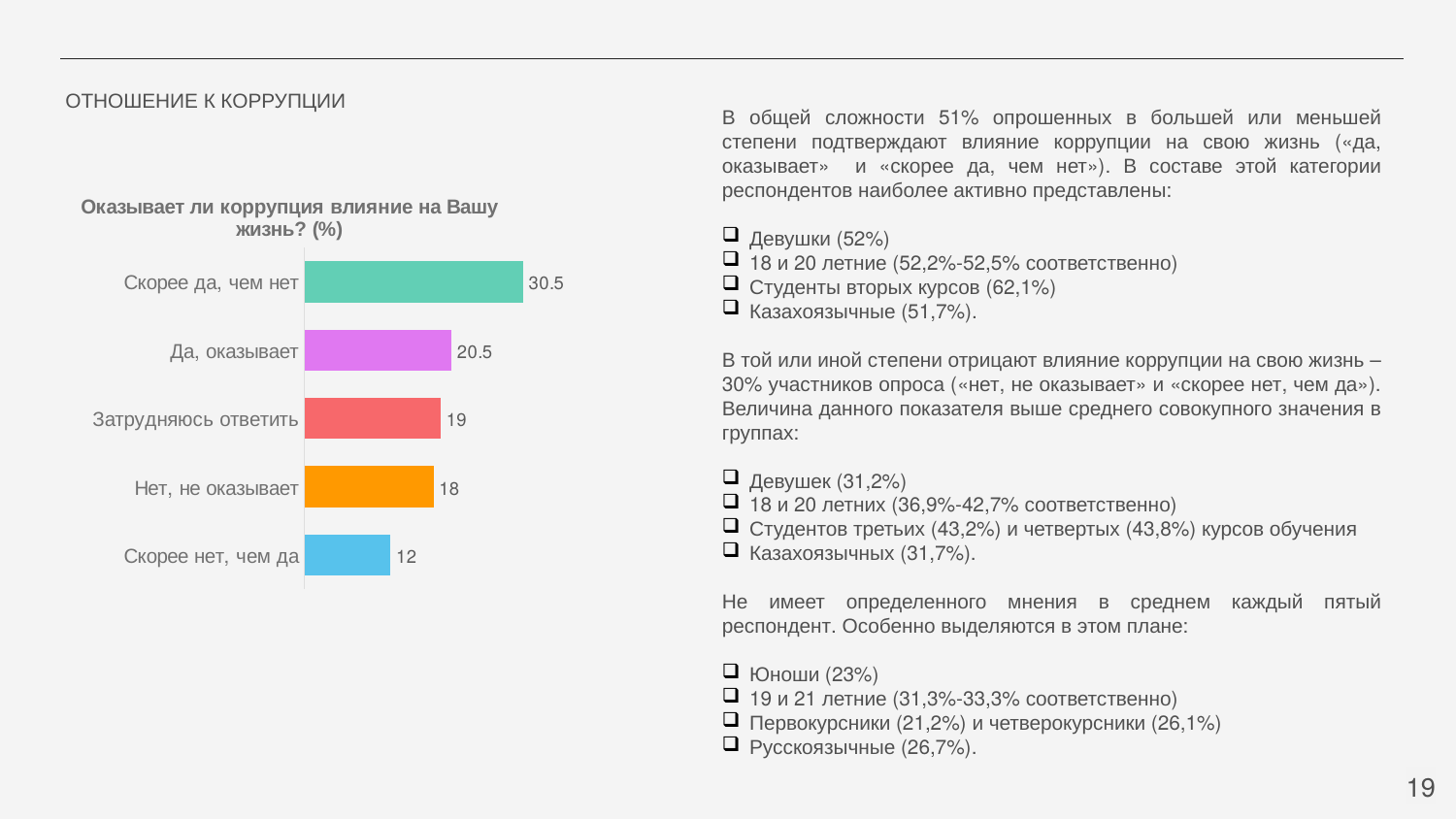

ОТНОШЕНИЕ К КОРРУПЦИИ
В общей сложности 51% опрошенных в большей или меньшей степени подтверждают влияние коррупции на свою жизнь («да, оказывает»  и «скорее да, чем нет»). В составе этой категории респондентов наиболее активно представлены:

Девушки (52%)
18 и 20 летние (52,2%-52,5% соответственно)
Студенты вторых курсов (62,1%)
Казахоязычные (51,7%).

В той или иной степени отрицают влияние коррупции на свою жизнь – 30% участников опроса («нет, не оказывает» и «скорее нет, чем да»). Величина данного показателя выше среднего совокупного значения в группах:

Девушек (31,2%)
18 и 20 летних (36,9%-42,7% соответственно)
Студентов третьих (43,2%) и четвертых (43,8%) курсов обучения
Казахоязычных (31,7%).

Не имеет определенного мнения в среднем каждый пятый респондент. Особенно выделяются в этом плане:

Юноши (23%)
19 и 21 летние (31,3%-33,3% соответственно)
Первокурсники (21,2%) и четверокурсники (26,1%)
Русскоязычные (26,7%).

### Chart: Оказывает ли коррупция влияние на Вашу жизнь? (%)

| Category | Ряд 1 |
|---|---|
| Скорее нет, чем да | 12.0 |
| Нет, не оказывает | 18.0 |
| Затрудняюсь ответить | 19.0 |
| Да, оказывает | 20.5 |
| Скорее да, чем нет | 30.5 |
19